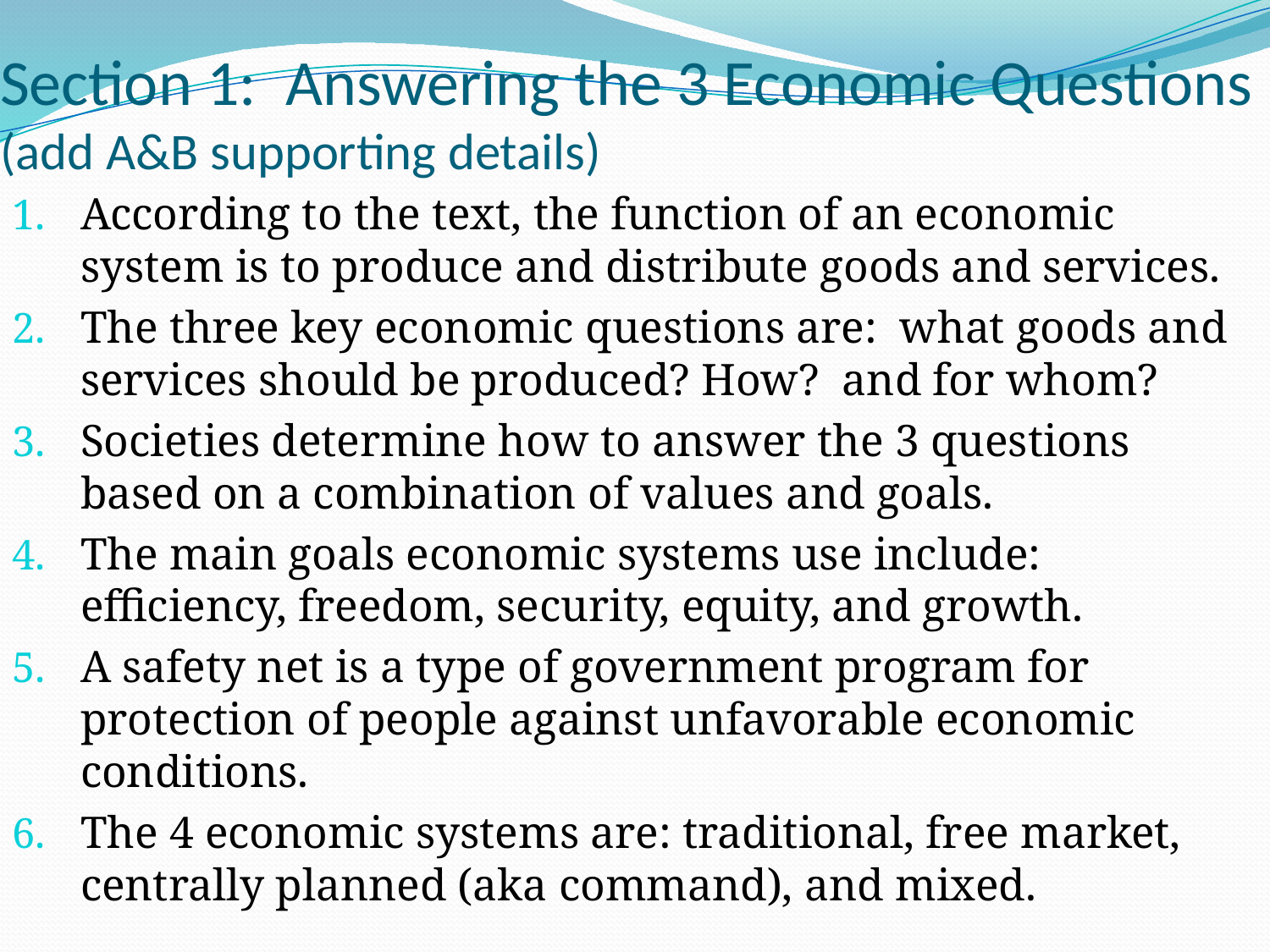

# Section 1:  Answering the 3 Economic Questions (add A&B supporting details)
According to the text, the function of an economic system is to produce and distribute goods and services.
The three key economic questions are:  what goods and services should be produced? How?  and for whom?
Societies determine how to answer the 3 questions based on a combination of values and goals.
The main goals economic systems use include: efficiency, freedom, security, equity, and growth.
A safety net is a type of government program for protection of people against unfavorable economic conditions.
The 4 economic systems are: traditional, free market, centrally planned (aka command), and mixed.